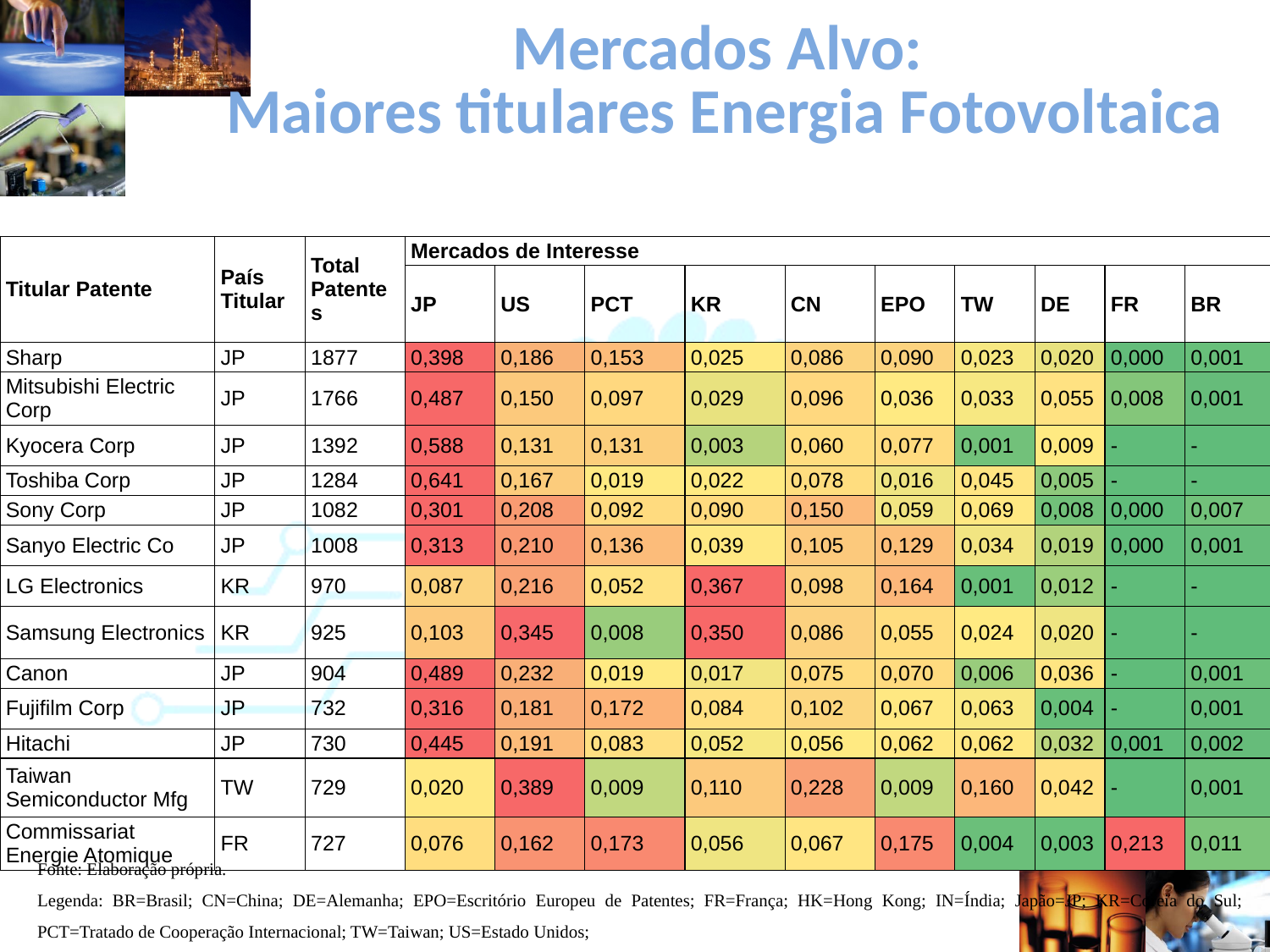

# Mercados Alvo: Maiores titulares Energia Fotovoltaica
| Titular Patente | País Titular | Total Patentes | Mercados de Interesse |  |  |  |  |  |  |  |  |  |
| --- | --- | --- | --- | --- | --- | --- | --- | --- | --- | --- | --- | --- |
|  |  |  | JP | US | PCT | KR | CN | EPO | TW | DE | FR | BR |
| Sharp | JP | 1877 | 0,398 | 0,186 | 0,153 | 0,025 | 0,086 | 0,090 | 0,023 | 0,020 | 0,000 | 0,001 |
| Mitsubishi Electric Corp | JP | 1766 | 0,487 | 0,150 | 0,097 | 0,029 | 0,096 | 0,036 | 0,033 | 0,055 | 0,008 | 0,001 |
| Kyocera Corp | JP | 1392 | 0,588 | 0,131 | 0,131 | 0,003 | 0,060 | 0,077 | 0,001 | 0,009 | - | - |
| Toshiba Corp | JP | 1284 | 0,641 | 0,167 | 0,019 | 0,022 | 0,078 | 0,016 | 0,045 | 0,005 | - | - |
| Sony Corp | JP | 1082 | 0,301 | 0,208 | 0,092 | 0,090 | 0,150 | 0,059 | 0,069 | 0,008 | 0,000 | 0,007 |
| Sanyo Electric Co | JP | 1008 | 0,313 | 0,210 | 0,136 | 0,039 | 0,105 | 0,129 | 0,034 | 0,019 | 0,000 | 0,001 |
| LG Electronics | KR | 970 | 0,087 | 0,216 | 0,052 | 0,367 | 0,098 | 0,164 | 0,001 | 0,012 | - | - |
| Samsung Electronics | KR | 925 | 0,103 | 0,345 | 0,008 | 0,350 | 0,086 | 0,055 | 0,024 | 0,020 | - | - |
| Canon | JP | 904 | 0,489 | 0,232 | 0,019 | 0,017 | 0,075 | 0,070 | 0,006 | 0,036 | - | 0,001 |
| Fujifilm Corp | JP | 732 | 0,316 | 0,181 | 0,172 | 0,084 | 0,102 | 0,067 | 0,063 | 0,004 | - | 0,001 |
| Hitachi | JP | 730 | 0,445 | 0,191 | 0,083 | 0,052 | 0,056 | 0,062 | 0,062 | 0,032 | 0,001 | 0,002 |
| Taiwan Semiconductor Mfg | TW | 729 | 0,020 | 0,389 | 0,009 | 0,110 | 0,228 | 0,009 | 0,160 | 0,042 | - | 0,001 |
| Commissariat Energie Atomique | FR | 727 | 0,076 | 0,162 | 0,173 | 0,056 | 0,067 | 0,175 | 0,004 | 0,003 | 0,213 | 0,011 |
Fonte: Elaboração própria.
Legenda: BR=Brasil; CN=China; DE=Alemanha; EPO=Escritório Europeu de Patentes; FR=França; HK=Hong Kong; IN=Índia; Japão=JP; KR=Coreia do Sul; PCT=Tratado de Cooperação Internacional; TW=Taiwan; US=Estado Unidos;